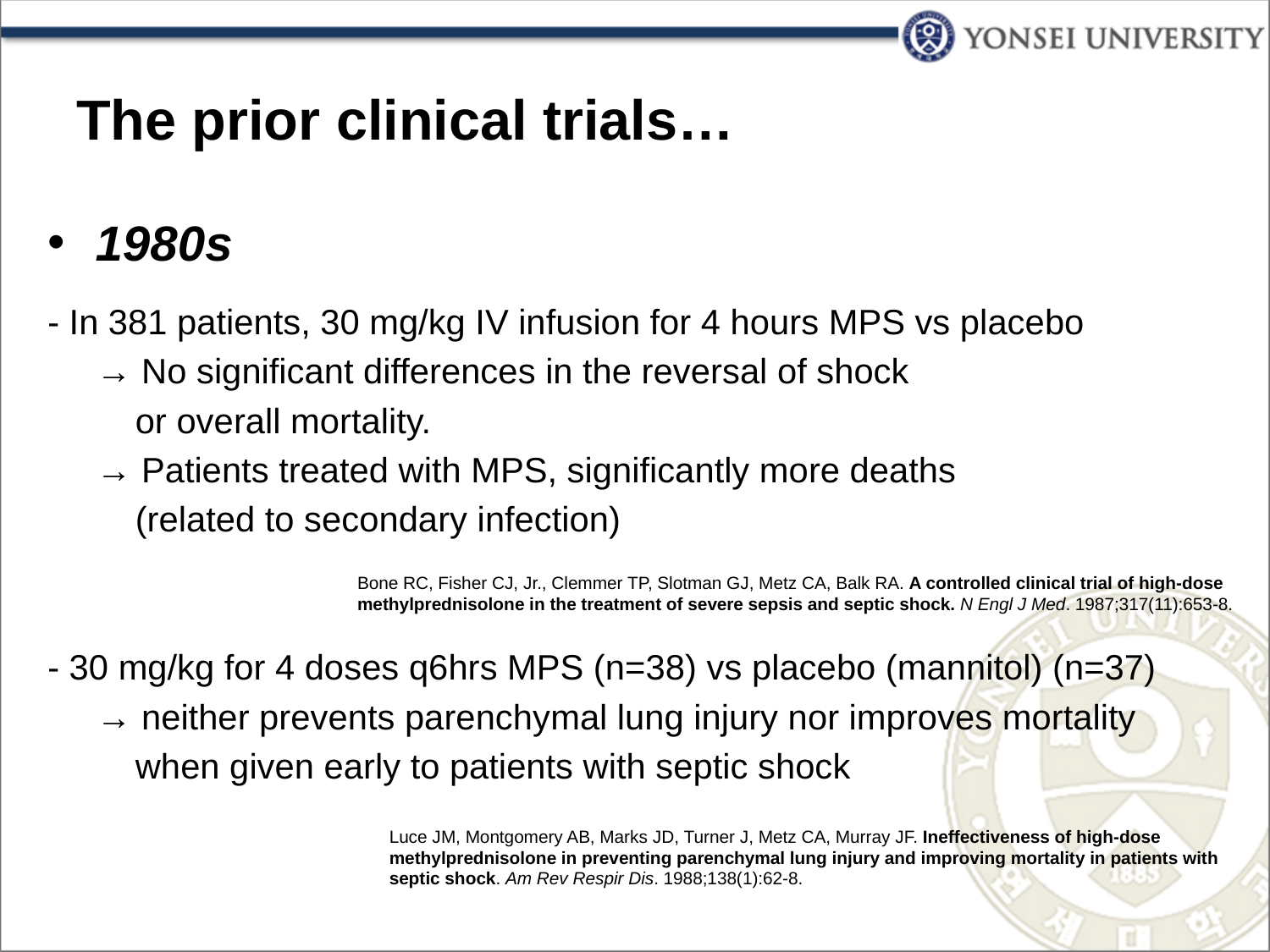

# The prior clinical trials…
1980s
- In 381 patients, 30 mg/kg IV infusion for 4 hours MPS vs placebo
     → No significant differences in the reversal of shock
         or overall mortality.
     → Patients treated with MPS, significantly more deaths
         (related to secondary infection)

- 30 mg/kg for 4 doses q6hrs MPS (n=38) vs placebo (mannitol) (n=37)
     → neither prevents parenchymal lung injury nor improves mortality
         when given early to patients with septic shock
Bone RC, Fisher CJ, Jr., Clemmer TP, Slotman GJ, Metz CA, Balk RA. A controlled clinical trial of high-dose methylprednisolone in the treatment of severe sepsis and septic shock. N Engl J Med. 1987;317(11):653-8.
Luce JM, Montgomery AB, Marks JD, Turner J, Metz CA, Murray JF. Ineffectiveness of high-dose methylprednisolone in preventing parenchymal lung injury and improving mortality in patients with septic shock. Am Rev Respir Dis. 1988;138(1):62-8.